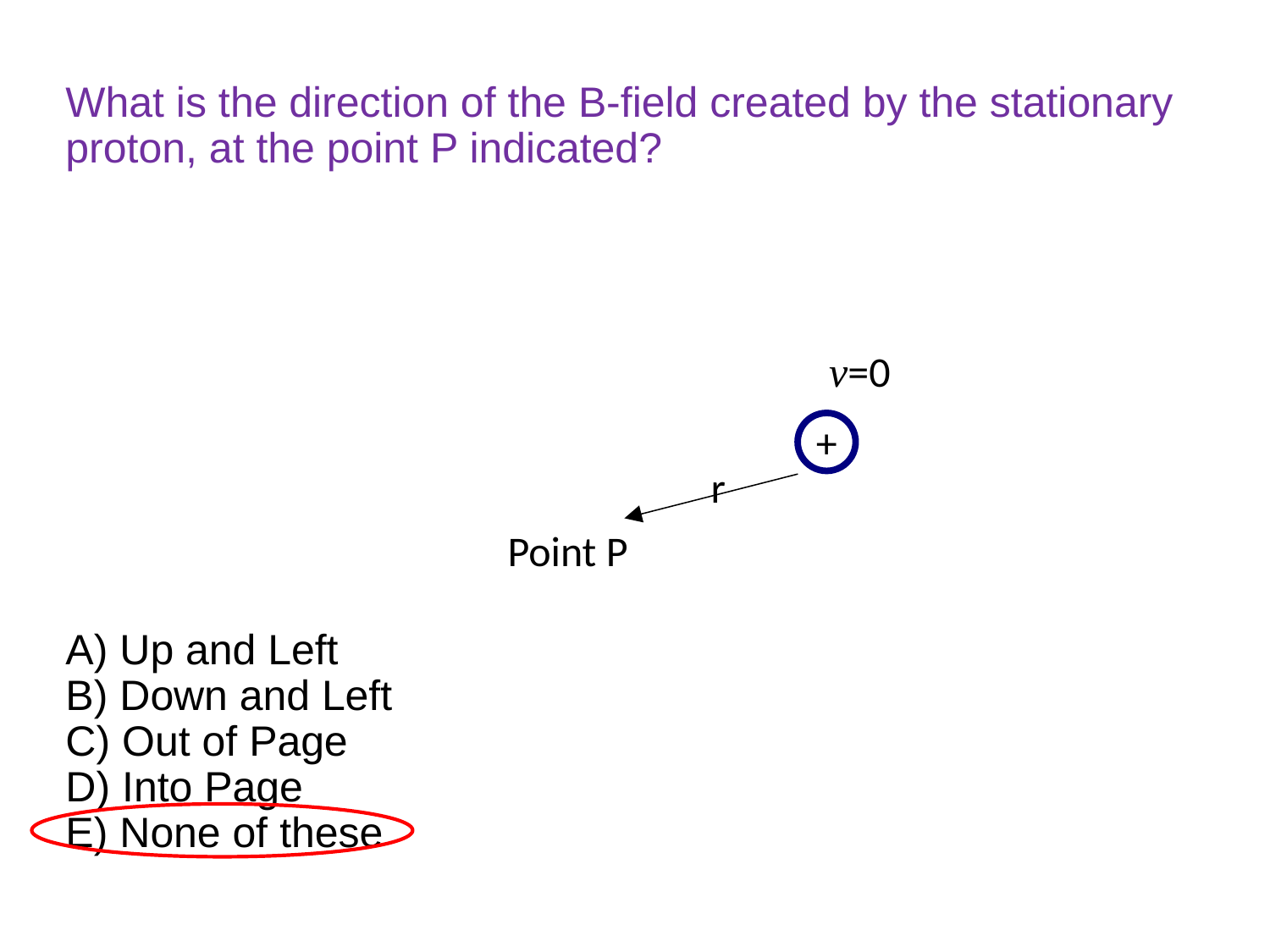

# CT 32.9
What is the direction of the B-field created by the stationary proton, at the point P indicated?

 Up and Left
 Down and Left
 Out of Page
 Into Page
 None of these

v=0
+

r

Point P